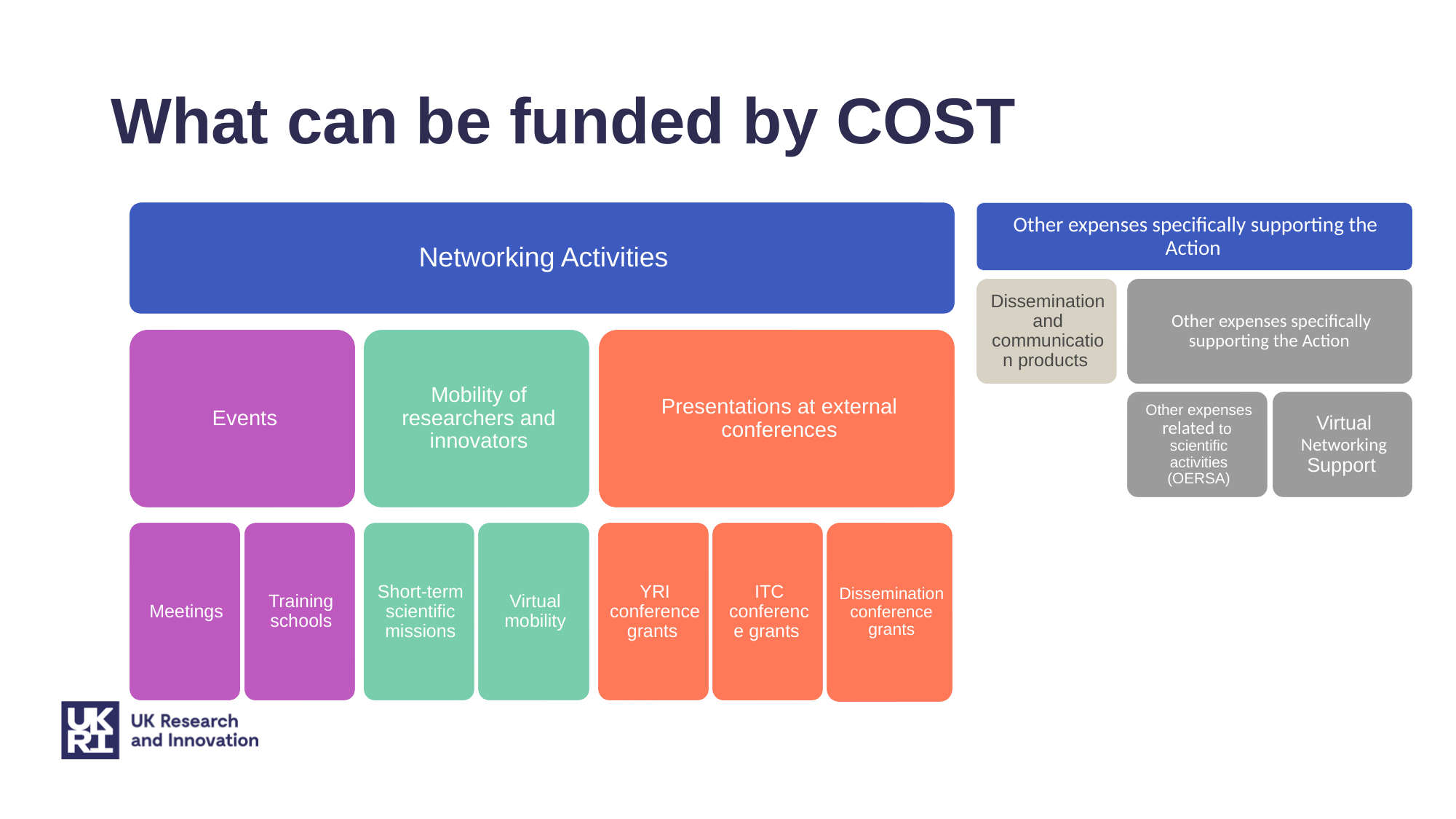

# What can be funded by COST
Networking Activities
Events
Meetings
Training schools
Mobility of researchers and innovators
Short-term scientific missions
Virtual mobility
Presentations at external conferences
YRI conference grants
ITC conference grants
Dissemination conference grants
Other expenses specifically supporting the Action
Dissemination and communication products
Other expenses specifically supporting the Action
Other expenses related to  scientific activities (OERSA)
Virtual Networking Support